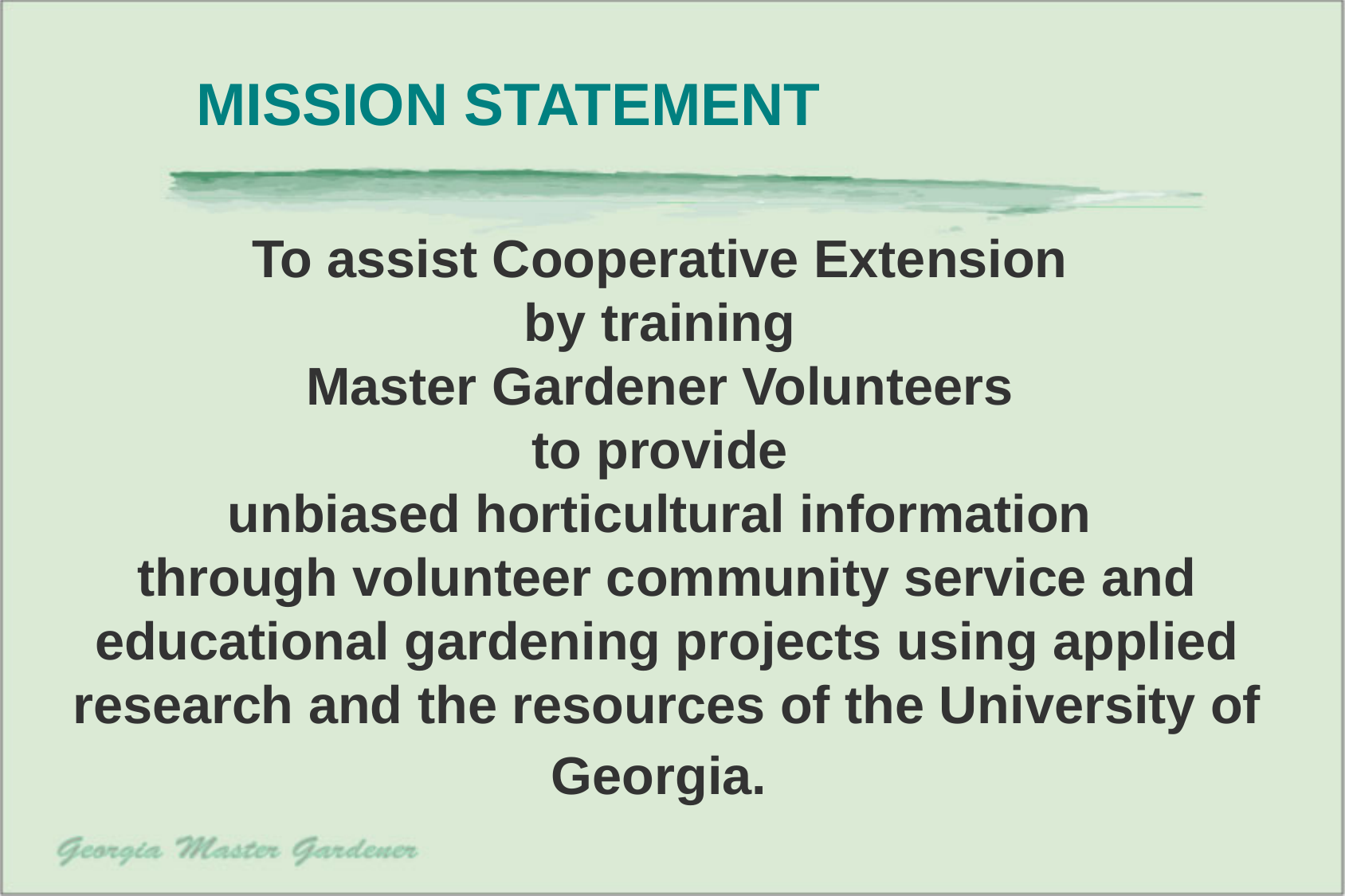

MISSION STATEMENT
To assist Cooperative Extension
by training
Master Gardener Volunteers
to provide
unbiased horticultural information
through volunteer community service and educational gardening projects using applied research and the resources of the University of Georgia.